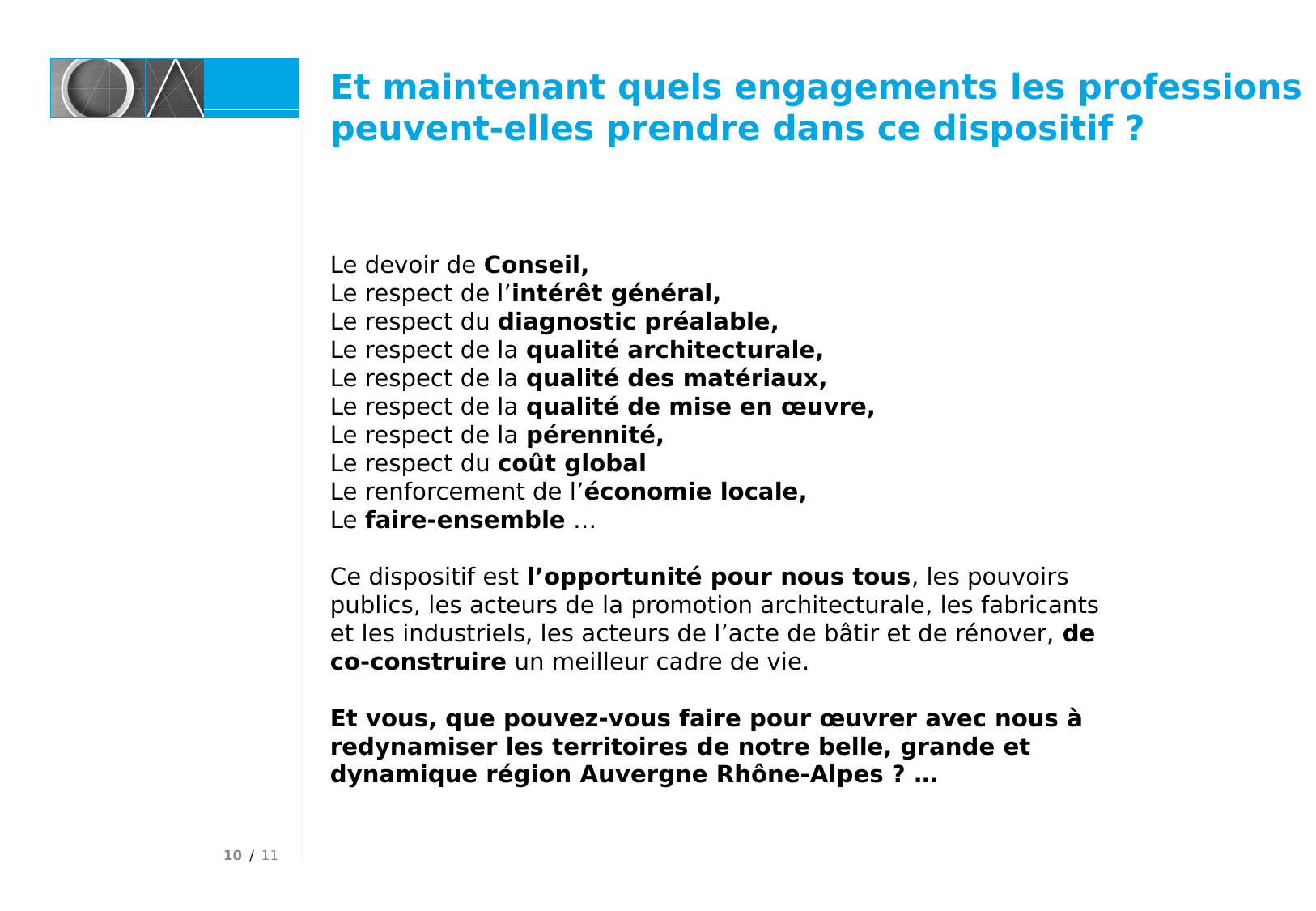

Et maintenant quels engagements les professions peuvent-elles prendre dans ce dispositif ?
Le devoir de Conseil,
Le respect de l’intérêt général,
Le respect du diagnostic préalable,
Le respect de la qualité architecturale,
Le respect de la qualité des matériaux,
Le respect de la qualité de mise en œuvre,
Le respect de la pérennité,
Le respect du coût global
Le renforcement de l’économie locale,
Le faire-ensemble …

Ce dispositif est l’opportunité pour nous tous, les pouvoirs publics, les acteurs de la promotion architecturale, les fabricants et les industriels, les acteurs de l’acte de bâtir et de rénover, de co-construire un meilleur cadre de vie.

Et vous, que pouvez-vous faire pour œuvrer avec nous à redynamiser les territoires de notre belle, grande et dynamique région Auvergne Rhône-Alpes ? …
10
11